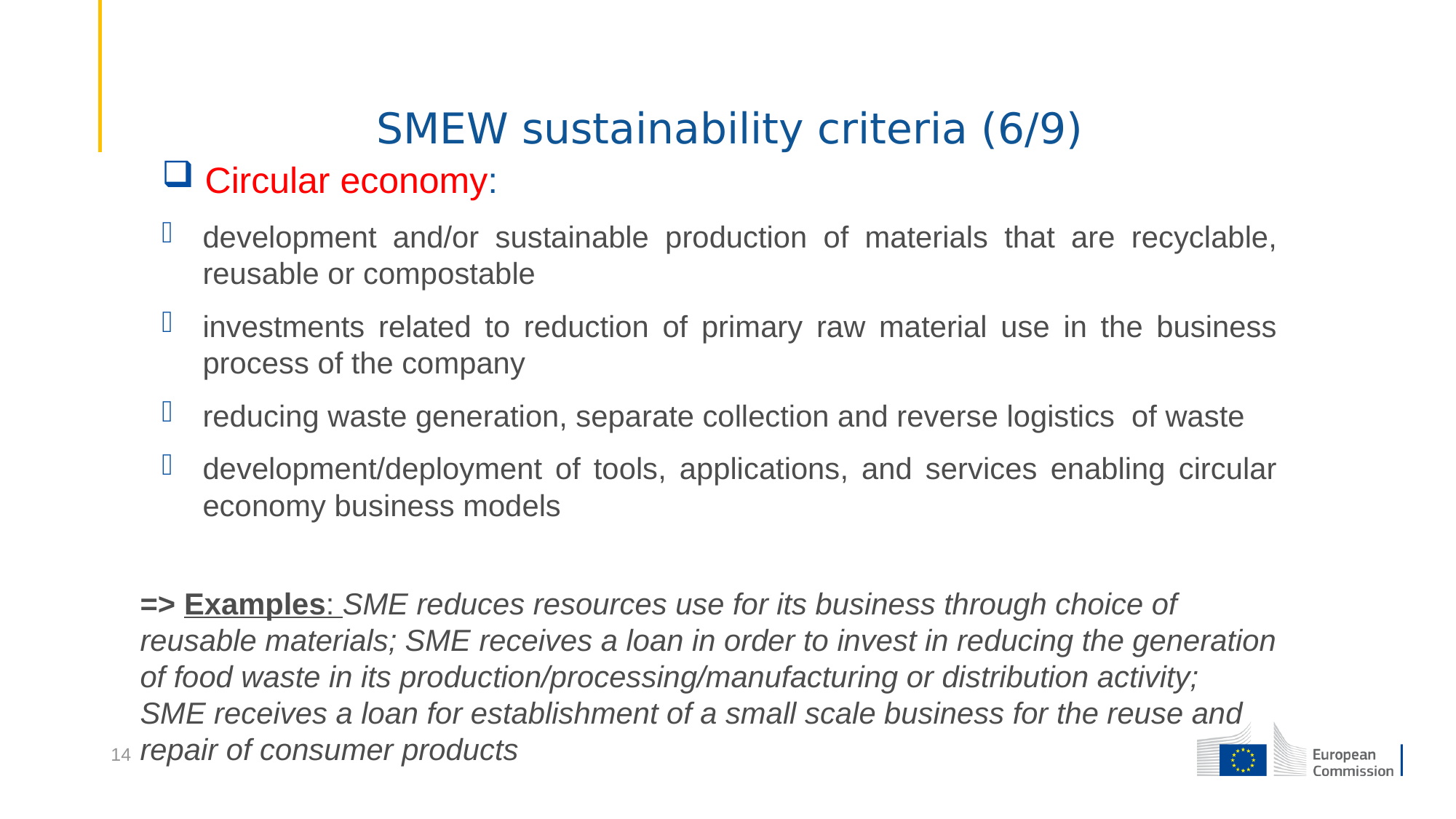

SMEW sustainability criteria (6/9)
Circular economy:
development and/or sustainable production of materials that are recyclable, reusable or compostable
investments related to reduction of primary raw material use in the business process of the company
reducing waste generation, separate collection and reverse logistics  of waste
development/deployment of tools, applications, and services enabling circular economy business models

=> Examples: SME reduces resources use for its business through choice of reusable materials; SME receives a loan in order to invest in reducing the generation of food waste in its production/processing/manufacturing or distribution activity;  SME receives a loan for establishment of a small scale business for the reuse and repair of consumer products

14